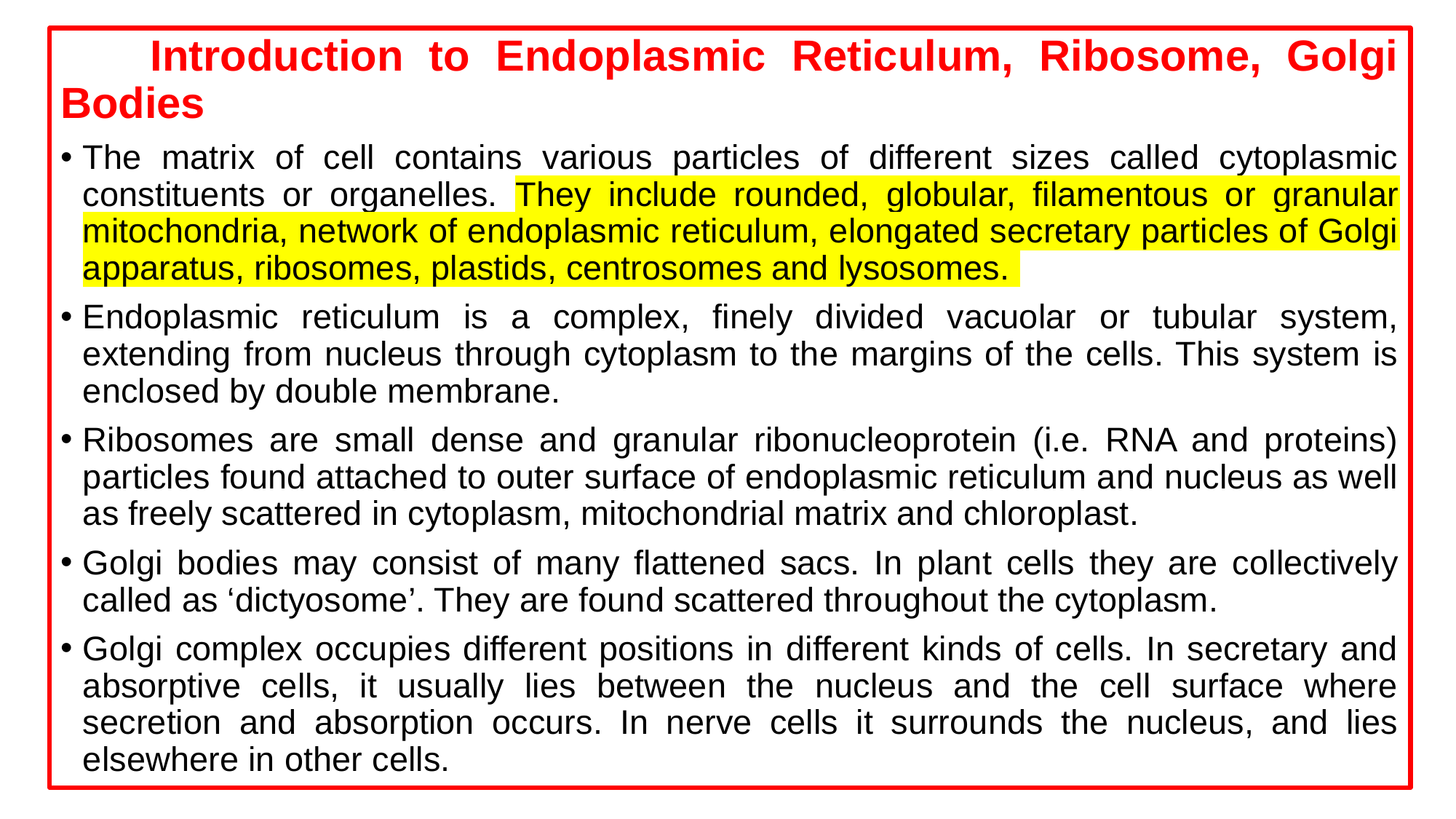

Introduction to Endoplasmic Reticulum, Ribosome, Golgi Bodies
The matrix of cell contains various particles of different sizes called cytoplasmic constituents or organelles. They include rounded, globular, filamentous or granular mitochondria, network of endoplasmic reticulum, elongated secretary particles of Golgi apparatus, ribosomes, plastids, centrosomes and lysosomes.
Endoplasmic reticulum is a complex, finely divided vacuolar or tubular system, extending from nucleus through cytoplasm to the margins of the cells. This system is enclosed by double membrane.
Ribosomes are small dense and granular ribonucleoprotein (i.e. RNA and proteins) particles found attached to outer surface of endoplasmic reticulum and nucleus as well as freely scattered in cytoplasm, mitochondrial matrix and chloroplast.
Golgi bodies may consist of many flattened sacs. In plant cells they are collectively called as ‘dictyosome’. They are found scattered throughout the cytoplasm.
Golgi complex occupies different positions in different kinds of cells. In secretary and absorptive cells, it usually lies between the nucleus and the cell surface where secretion and absorption occurs. In nerve cells it surrounds the nucleus, and lies elsewhere in other cells.